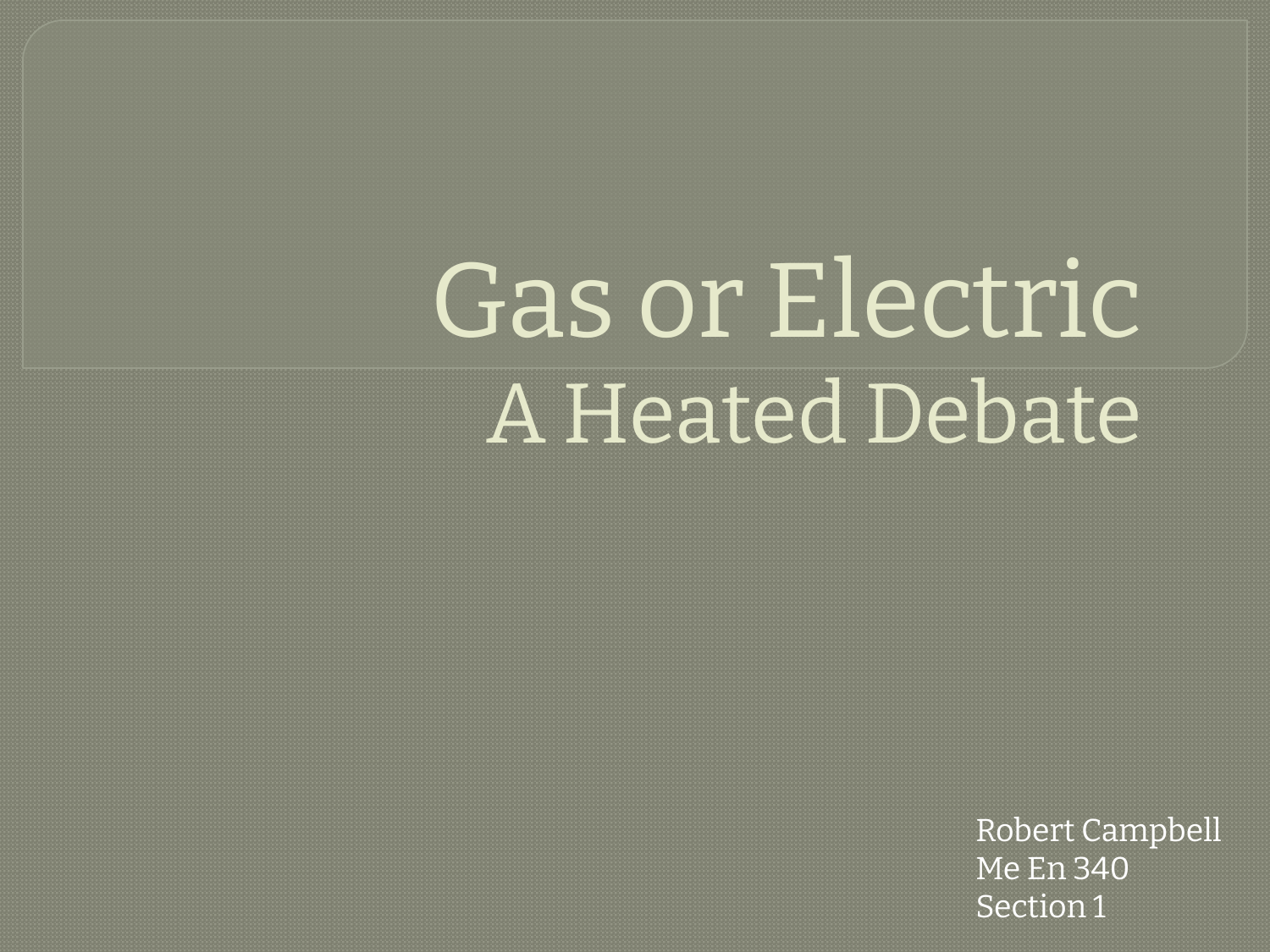

# Gas or Electric A Heated Debate
Robert Campbell
Me En 340
Section 1